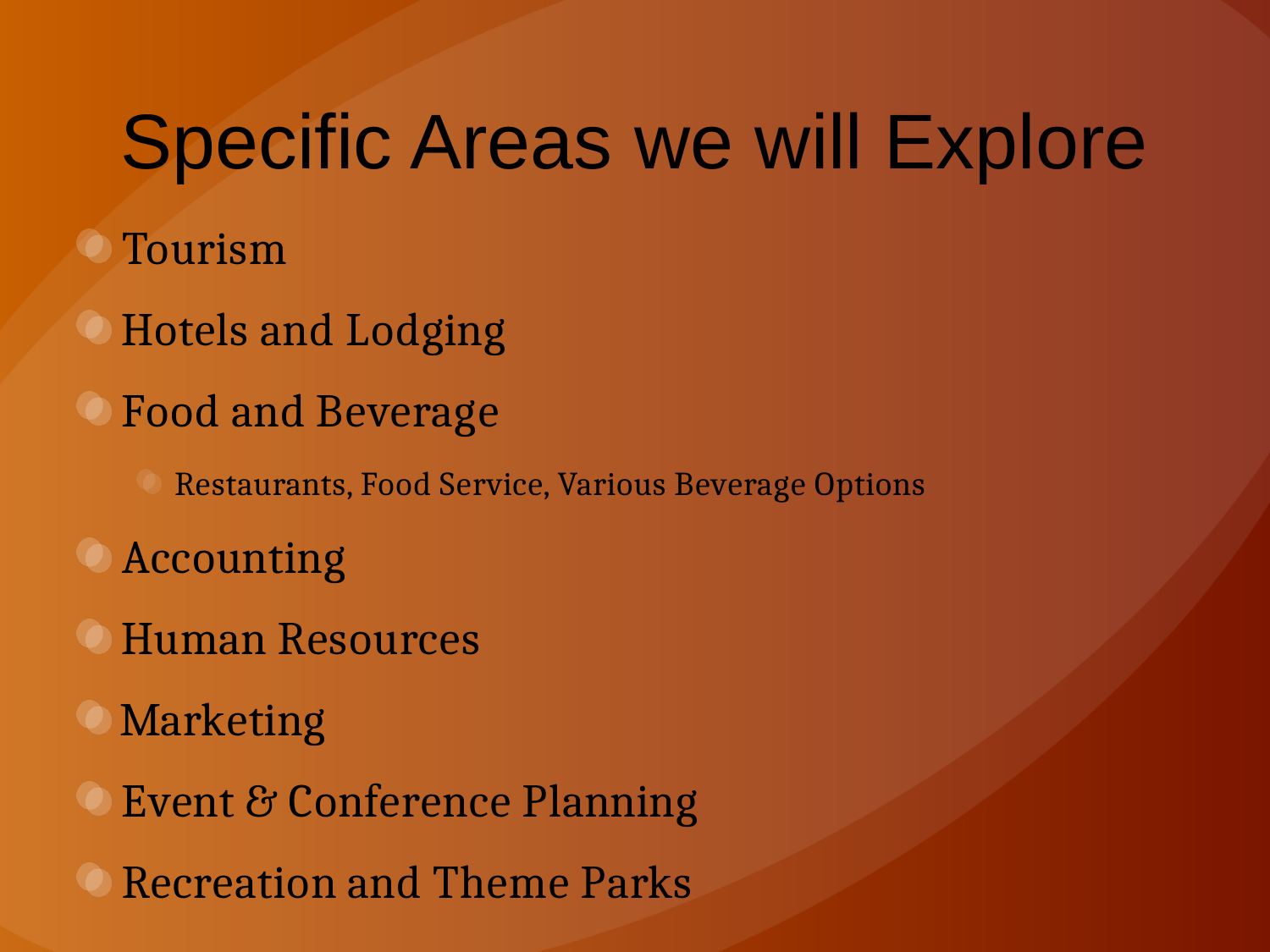

# Specific Areas we will Explore
Tourism
Hotels and Lodging
Food and Beverage
Restaurants, Food Service, Various Beverage Options
Accounting
Human Resources
Marketing
Event & Conference Planning
Recreation and Theme Parks